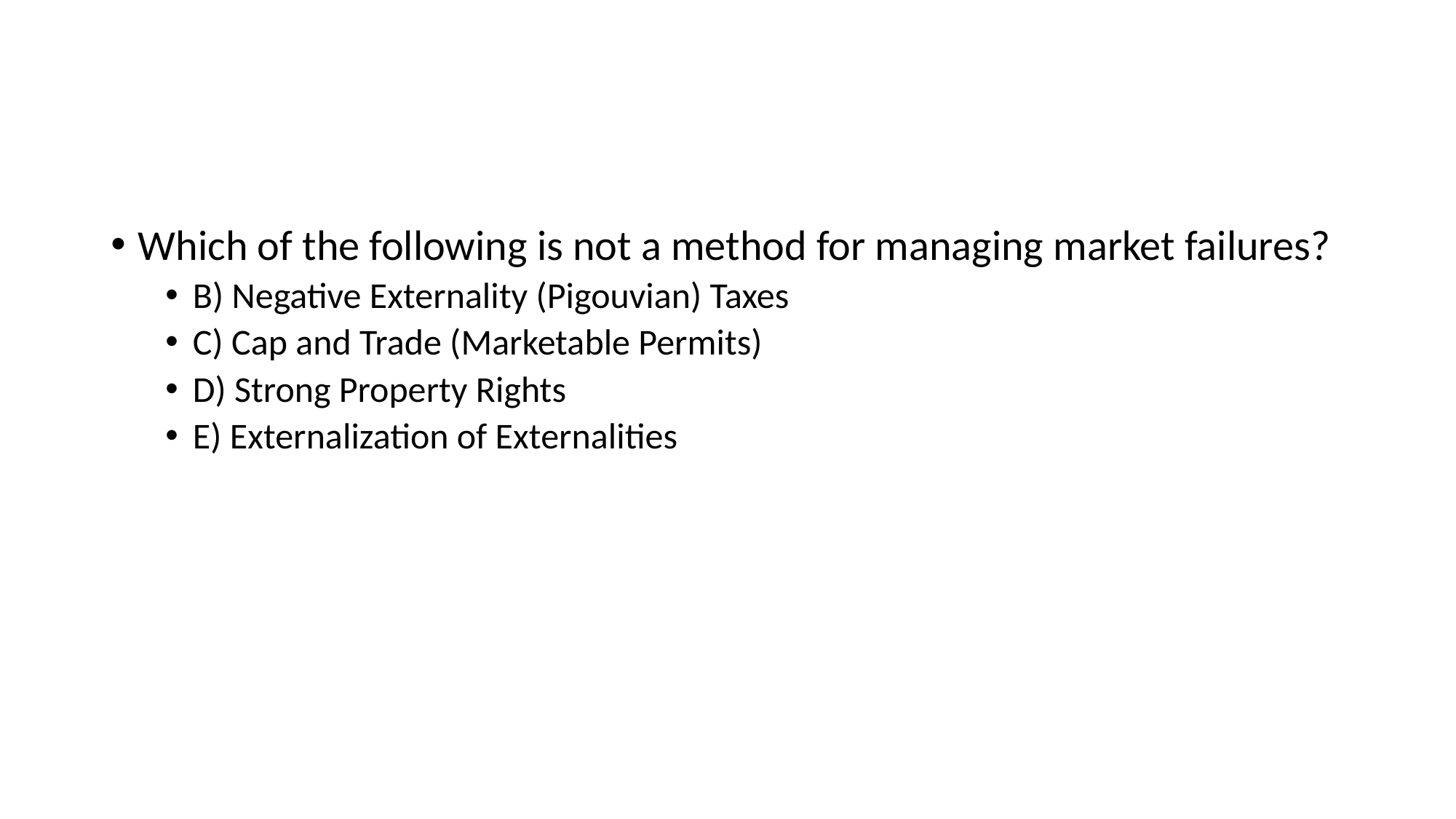

#
Which of the following is not a method for managing market failures?
B) Negative Externality (Pigouvian) Taxes
C) Cap and Trade (Marketable Permits)
D) Strong Property Rights
E) Externalization of Externalities